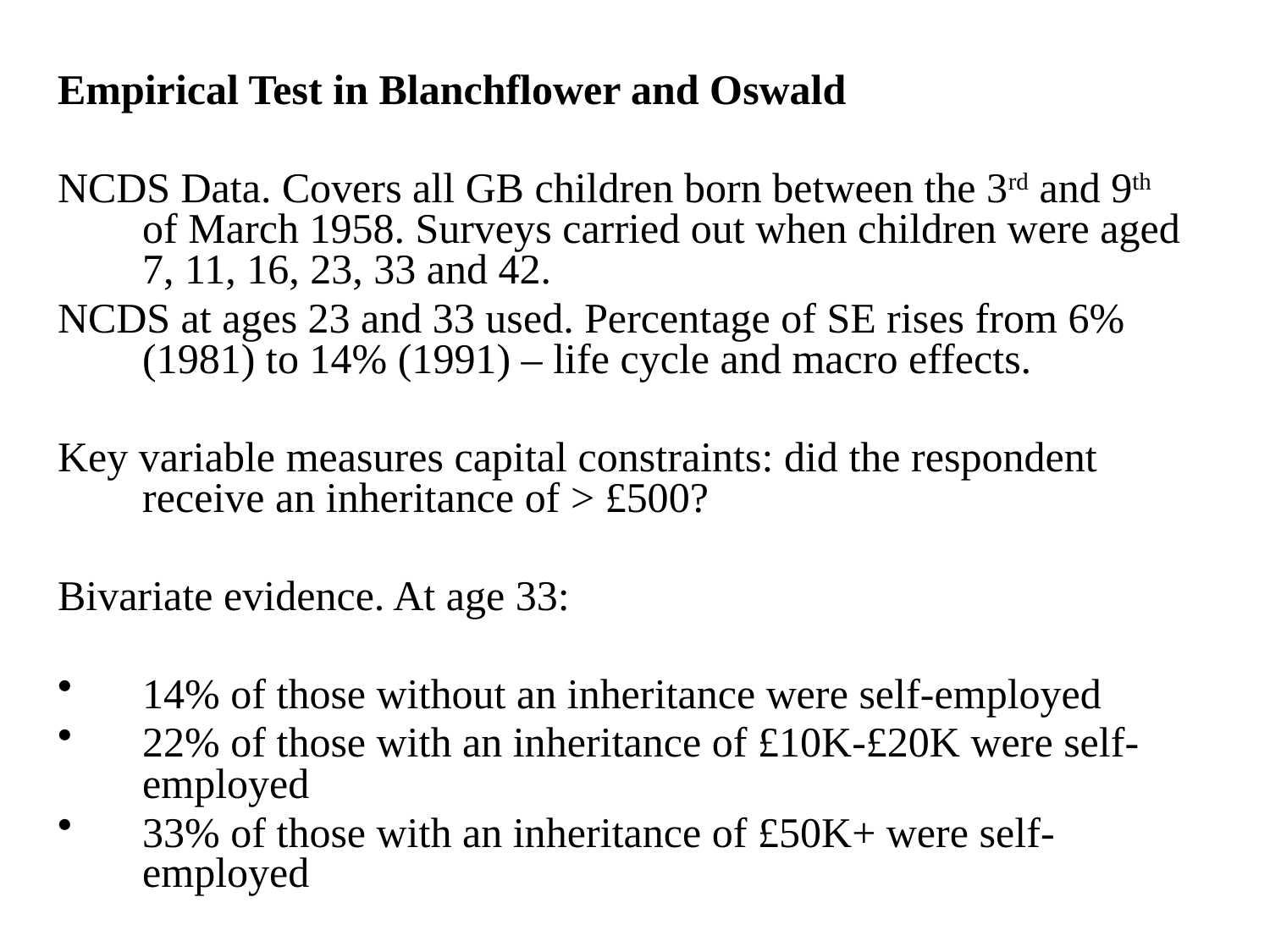

Empirical Test in Blanchflower and Oswald

NCDS Data. Covers all GB children born between the 3rd and 9th of March 1958. Surveys carried out when children were aged 7, 11, 16, 23, 33 and 42.
NCDS at ages 23 and 33 used. Percentage of SE rises from 6% (1981) to 14% (1991) – life cycle and macro effects.

Key variable measures capital constraints: did the respondent receive an inheritance of > £500?

Bivariate evidence. At age 33:

14% of those without an inheritance were self-employed
22% of those with an inheritance of £10K-£20K were self-employed
33% of those with an inheritance of £50K+ were self-employed